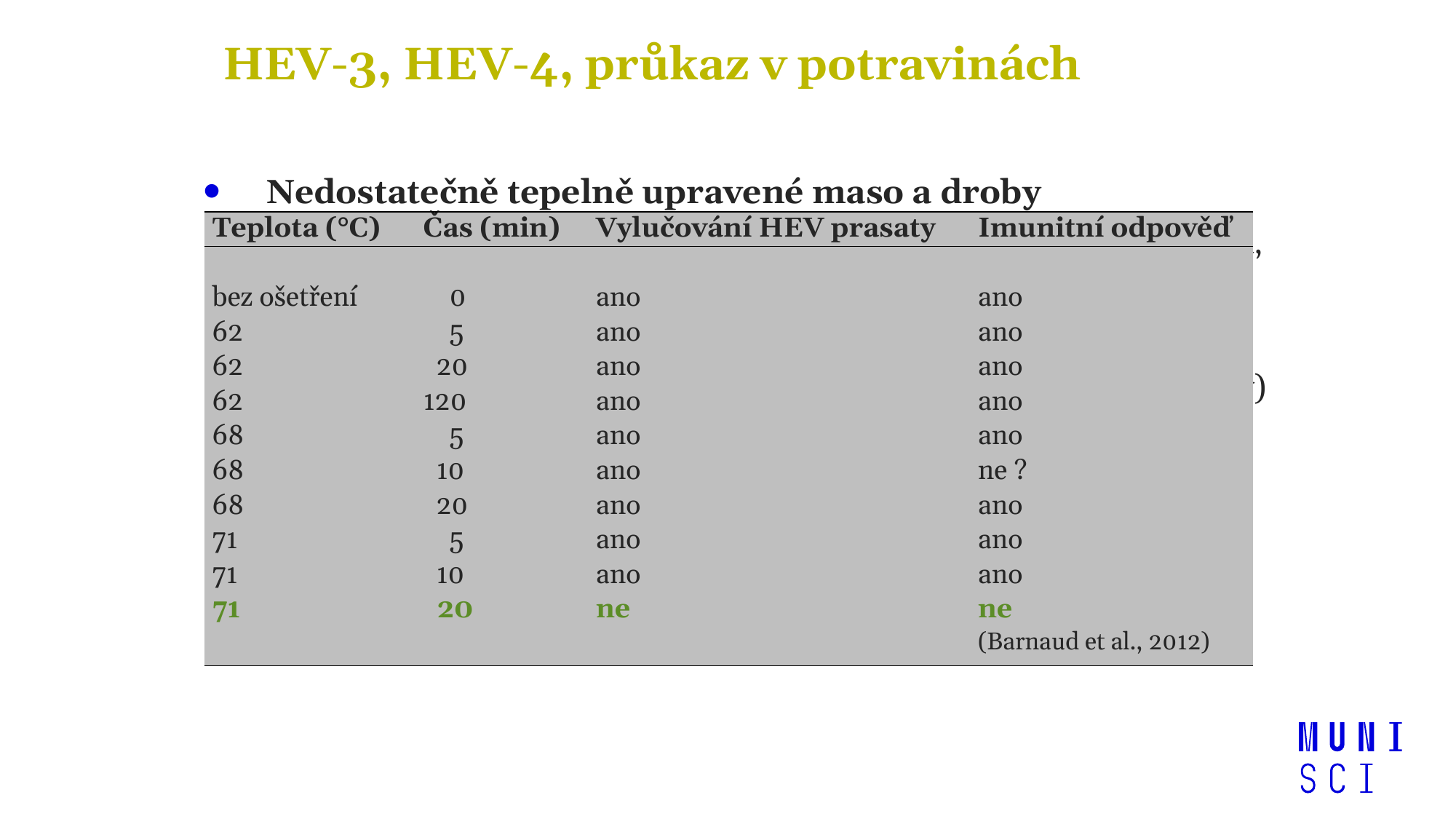

# HEV-3, HEV-4, průkaz v potravinách
Nedostatečně tepelně upravené maso a droby rezervoárových zvířat a výrobky z nich (figatelli, grilovaná játra, sashimi)
Dostatečně tepelně upravené potraviny - možnost křížových kontaminací během přípravy (zabíjačkové výrobky)
Mléko (kráva, velbloud?, i po pasteraci)
Mlži
Listový salát, jahody, mražené maliny
Byliny a koření

| Teplota (°C) | Čas (min) | Vylučování HEV prasaty | Imunitní odpověď |
| --- | --- | --- | --- |
|  |  |  |  |
| bez ošetření | 0 | ano | ano |
| 62 | 5 | ano | ano |
| 62 | 20 | ano | ano |
| 62 | 120 | ano | ano |
| 68 | 5 | ano | ano |
| 68 | 10 | ano | ne ? |
| 68 | 20 | ano | ano |
| 71 | 5 | ano | ano |
| 71 | 10 | ano | ano |
| 71 | 20 | ne | ne |
|  |  |  | (Barnaud et al., 2012) |